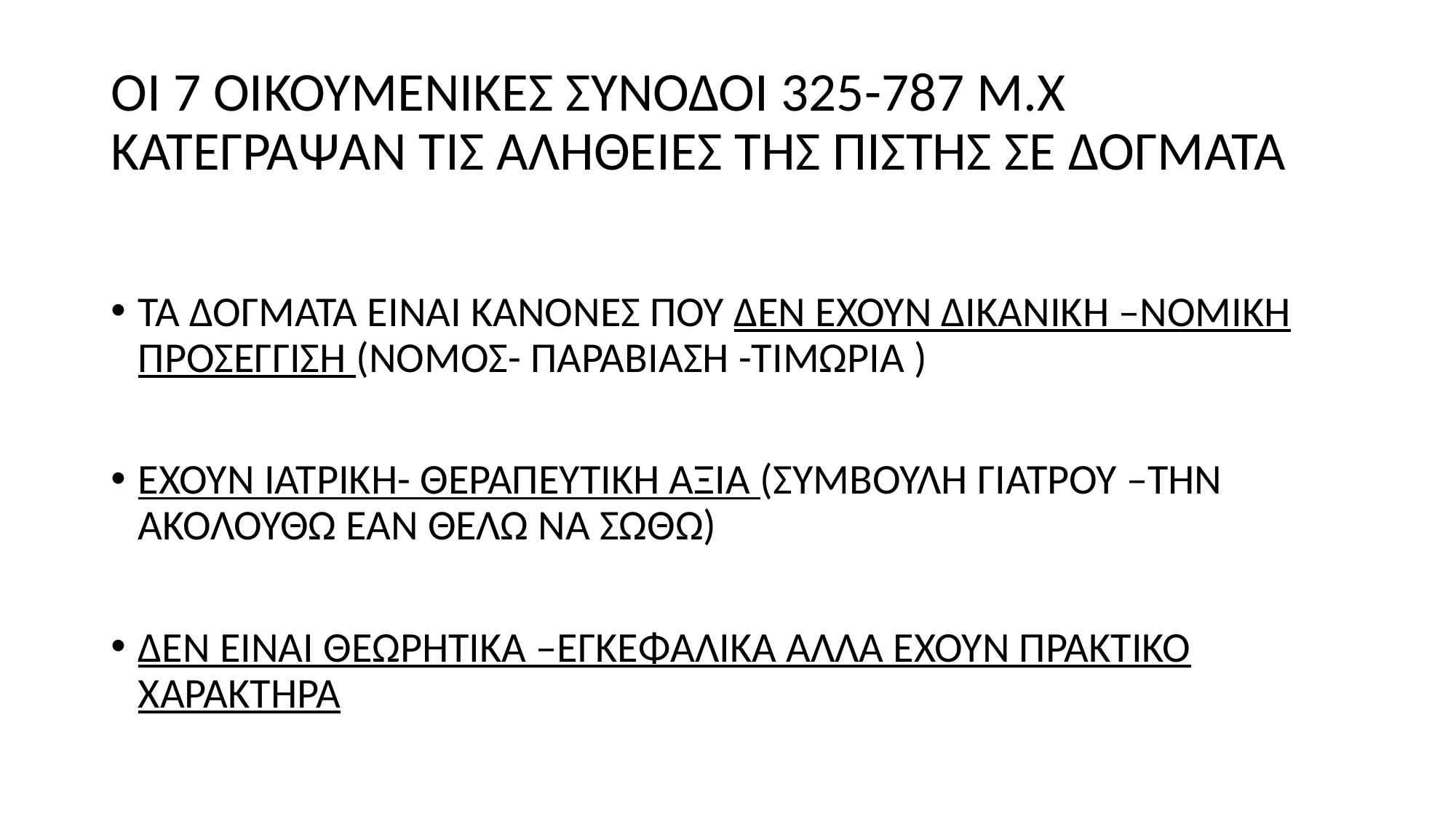

# ΟΙ 7 ΟΙΚΟΥΜΕΝΙΚΕΣ ΣΥΝΟΔΟΙ 325-787 Μ.Χ ΚΑΤΕΓΡΑΨΑΝ ΤΙΣ ΑΛΗΘΕΙΕΣ ΤΗΣ ΠΙΣΤΗΣ ΣΕ ΔΟΓΜΑΤΑ

ΤΑ ΔΟΓΜΑΤΑ ΕΊΝΑΙ ΚΑΝΟΝΕΣ ΠΟΥ ΔΕΝ ΕΧΟΥΝ ΔΙΚΑΝΙΚΗ –ΝΟΜΙΚΗ ΠΡΟΣΕΓΓΙΣΗ (ΝΟΜΟΣ- ΠΑΡΑΒΙΑΣΗ -ΤΙΜΩΡΙΑ )

ΕΧΟΥΝ ΙΑΤΡΙΚΗ- ΘΕΡΑΠΕΥΤΙΚΗ ΑΞΙΑ (ΣΥΜΒΟΥΛΗ ΓΙΑΤΡΟΥ –ΤΗΝ ΑΚΟΛΟΥΘΩ ΕΆΝ ΘΕΛΩ ΝΑ ΣΩΘΩ)

ΔΕΝ ΕΊΝΑΙ ΘΕΩΡΗΤΙΚΑ –ΕΓΚΕΦΑΛΙΚΑ ΑΛΛΑ ΕΧΟΥΝ ΠΡΑΚΤΙΚΟ ΧΑΡΑΚΤΗΡΑ